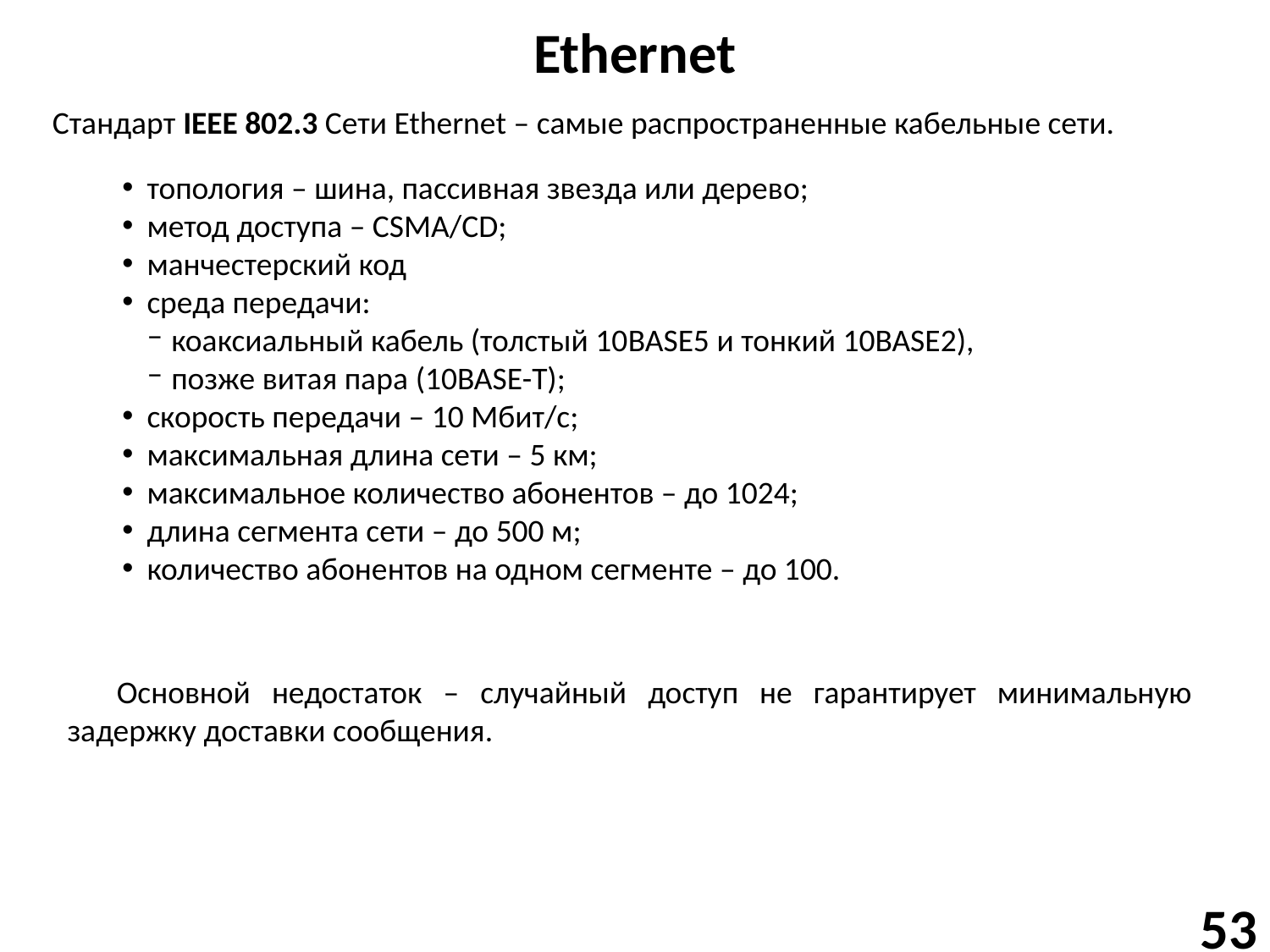

# Ethernet
Стандарт IEEE 802.3 Сети Ethernet – самые распространенные кабельные сети.
топология – шина, пассивная звезда или дерево;
метод доступа – CSMA/CD;
манчестерский код
среда передачи:
коаксиальный кабель (толстый 10BASE5 и тонкий 10BASE2),
позже витая пара (10BASE-T);
скорость передачи – 10 Мбит/с;
максимальная длина сети – 5 км;
максимальное количество абонентов – до 1024;
длина сегмента сети – до 500 м;
количество абонентов на одном сегменте – до 100.
Основной недостаток – случайный доступ не гарантирует минимальную задержку доставки сообщения.
53